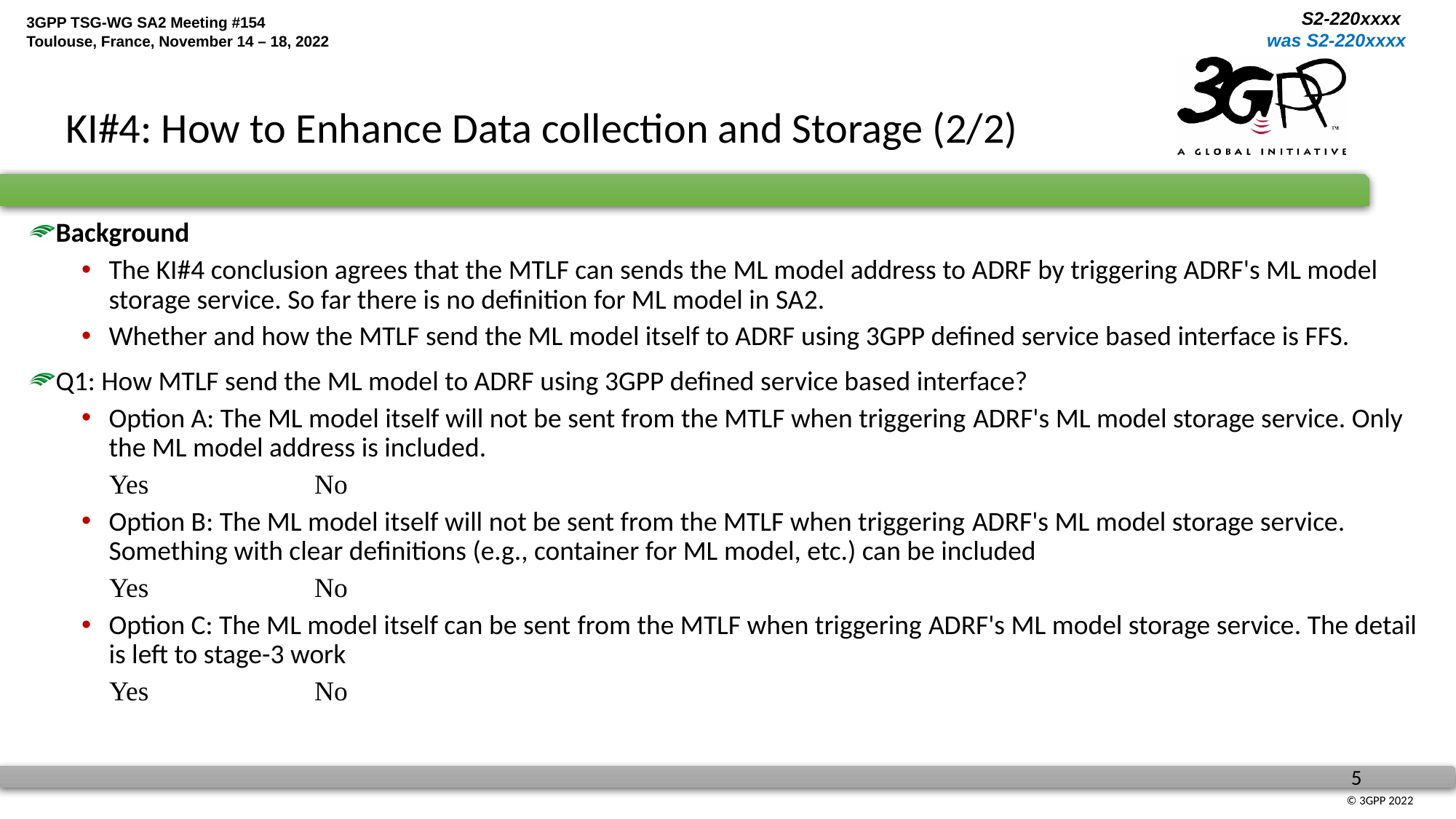

# KI#4: How to Enhance Data collection and Storage (2/2)
Background
The KI#4 conclusion agrees that the MTLF can sends the ML model address to ADRF by triggering ADRF's ML model storage service. So far there is no definition for ML model in SA2.
Whether and how the MTLF send the ML model itself to ADRF using 3GPP defined service based interface is FFS.
Q1: How MTLF send the ML model to ADRF using 3GPP defined service based interface?
Option A: The ML model itself will not be sent from the MTLF when triggering ADRF's ML model storage service. Only the ML model address is included.
    Yes                        No
Option B: The ML model itself will not be sent from the MTLF when triggering ADRF's ML model storage service. Something with clear definitions (e.g., container for ML model, etc.) can be included
    Yes                        No
Option C: The ML model itself can be sent from the MTLF when triggering ADRF's ML model storage service. The detail is left to stage-3 work
    Yes                        No